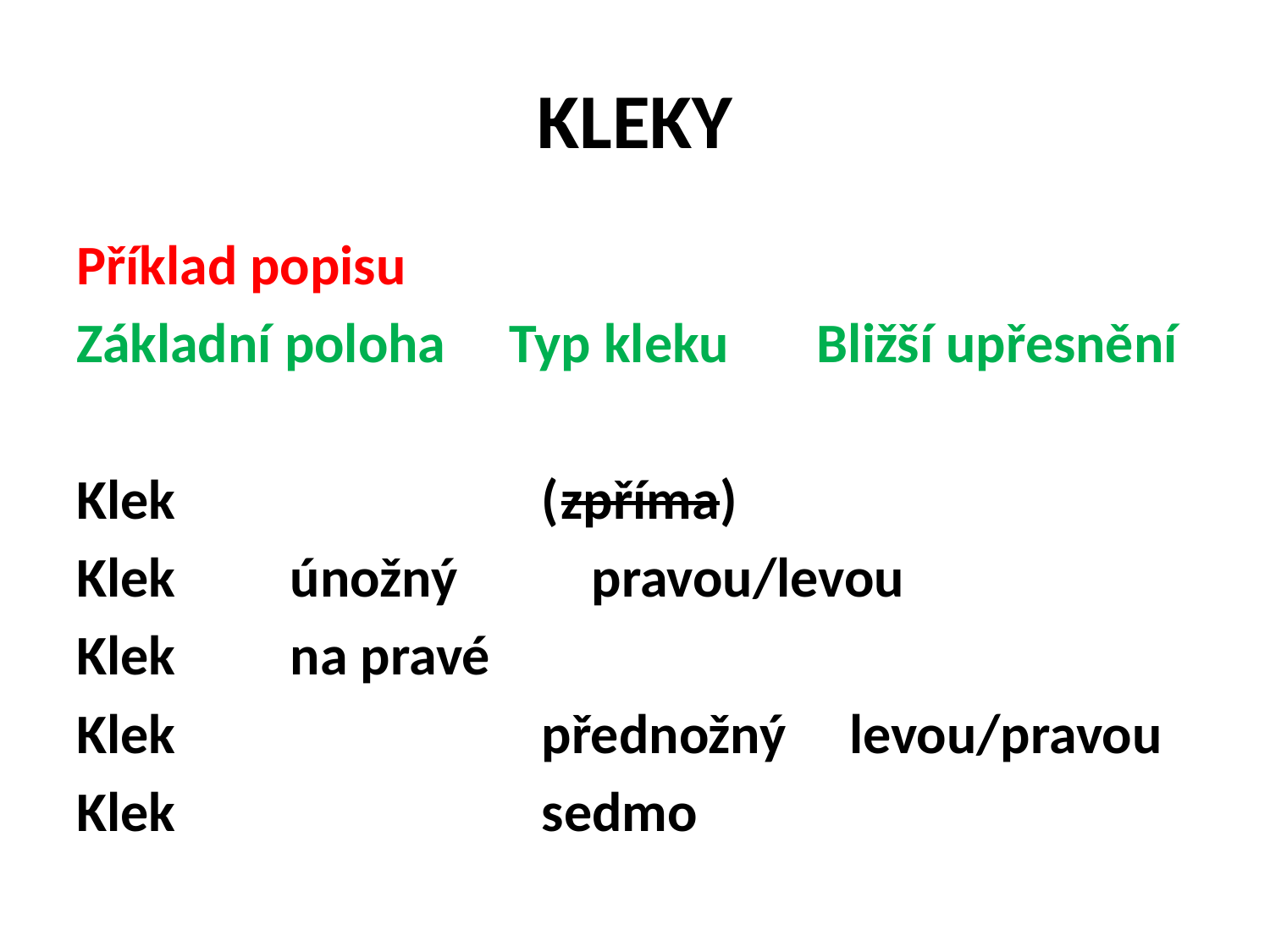

# KLEKY
Příklad popisu
Základní poloha     Typ kleku       Bližší upřesnění

Klek                             (zpříma)
Klek 			       únožný 	 pravou/levou
Klek 			       na pravé
Klek                             přednožný     levou/pravou
Klek                             sedmo